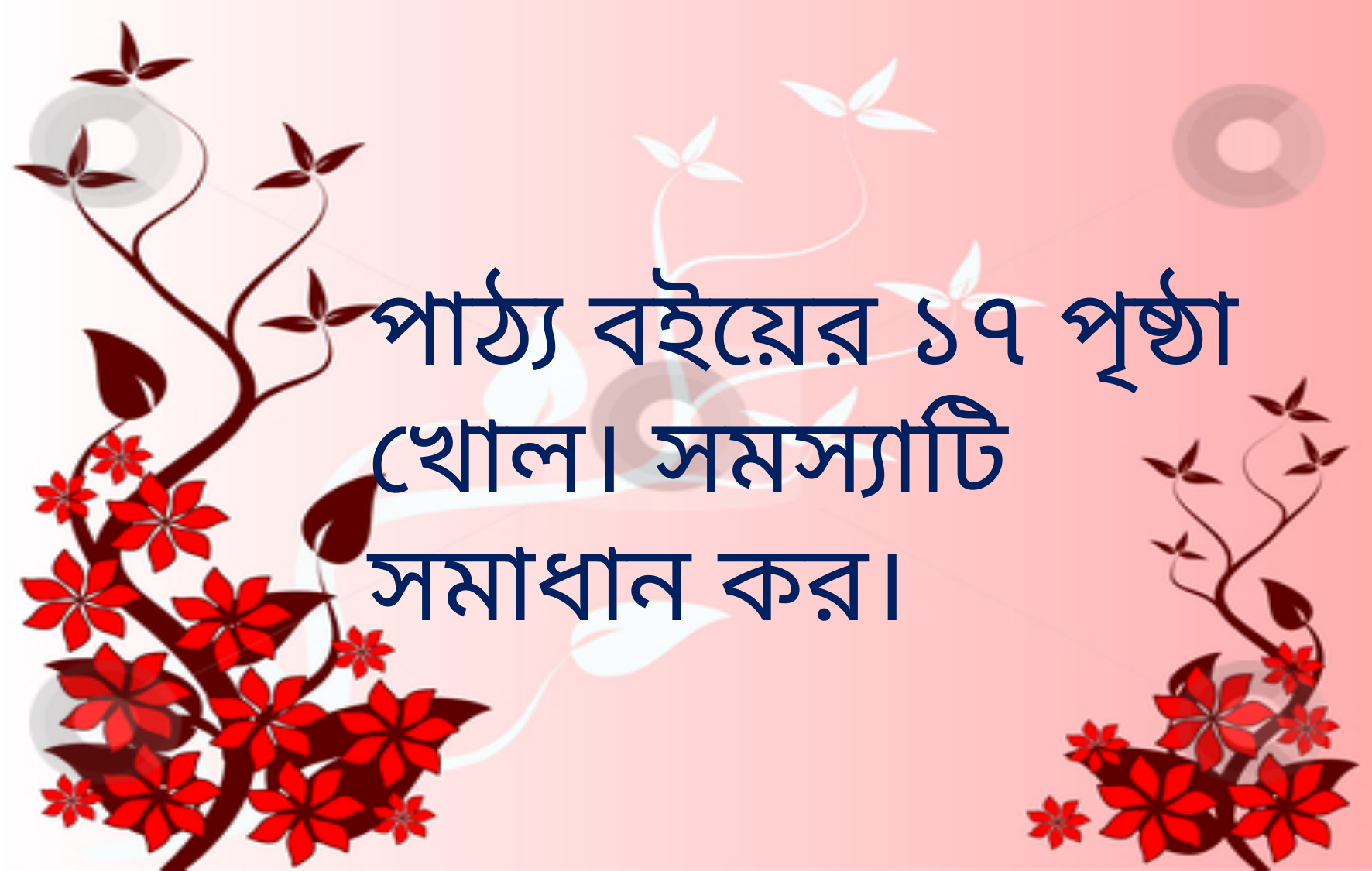

পাঠ্য বইয়ের ১৭ পৃষ্ঠা খোল। সমস্যাটি সমাধান কর।